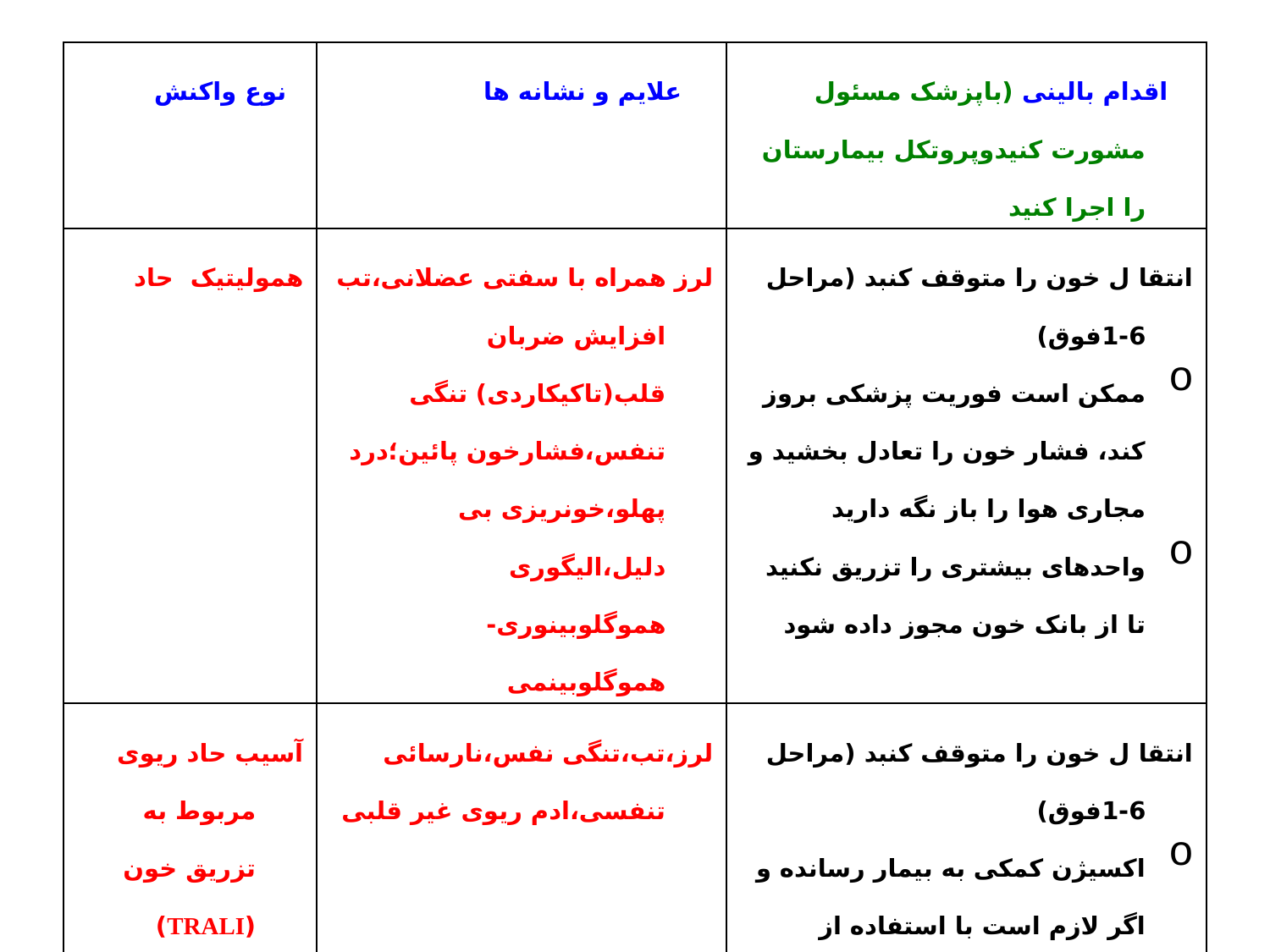

| نوع واکنش | علایم و نشانه ها | اقدام بالینی (باپزشک مسئول مشورت کنیدوپروتکل بیمارستان را اجرا کنید |
| --- | --- | --- |
| همولیتیک حاد | لرز همراه با سفتی عضلانی،تب افزایش ضربان قلب(تاکیکاردی) تنگی تنفس،فشارخون پائین؛درد پهلو،خونریزی بی دلیل،الیگوری هموگلوبینوری-هموگلوبینمی | انتقا ل خون را متوقف کنبد (مراحل 6-1فوق) ممکن است فوریت پزشکی بروز کند، فشار خون را تعادل بخشید و مجاری هوا را باز نگه دارید واحدهای بیشتری را تزریق نکنید تا از بانک خون مجوز داده شود |
| آسیب حاد ریوی مربوط به تزریق خون (TRALI) | لرز،تب،تنگی نفس،نارسائی تنفسی،ادم ریوی غیر قلبی | انتقا ل خون را متوقف کنبد (مراحل 6-1فوق) اکسیژن کمکی به بیمار رسانده و اگر لازم است با استفاده از دستگاه مکانیکی به تنفس بیمار کمک کنید. ممکن است فوریت پزشکی بروز کند، فعالیت تنفسی و فشار خون را تعادل بخشید. به بانک خون برای اطمینان از کنار گذاشتن فراورده هائی که مربوط به این اهداکننده است اطلاع دهید |